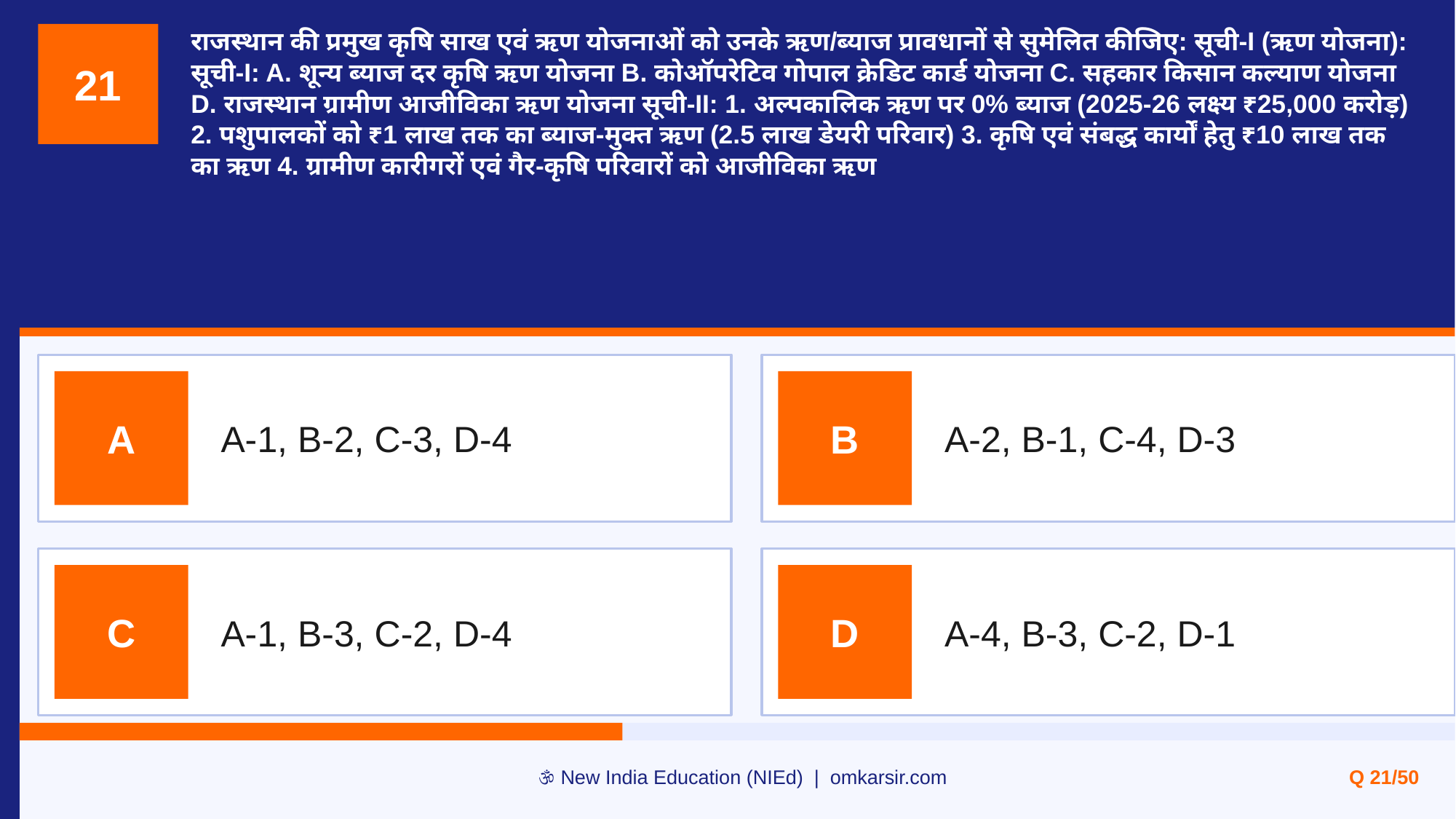

राजस्थान की प्रमुख कृषि साख एवं ऋण योजनाओं को उनके ऋण/ब्याज प्रावधानों से सुमेलित कीजिए: सूची-I (ऋण योजना): सूची-I: A. शून्य ब्याज दर कृषि ऋण योजना B. कोऑपरेटिव गोपाल क्रेडिट कार्ड योजना C. सहकार किसान कल्याण योजना D. राजस्थान ग्रामीण आजीविका ऋण योजना सूची-II: 1. अल्पकालिक ऋण पर 0% ब्याज (2025-26 लक्ष्य ₹25,000 करोड़) 2. पशुपालकों को ₹1 लाख तक का ब्याज-मुक्त ऋण (2.5 लाख डेयरी परिवार) 3. कृषि एवं संबद्ध कार्यों हेतु ₹10 लाख तक का ऋण 4. ग्रामीण कारीगरों एवं गैर-कृषि परिवारों को आजीविका ऋण
21

A-1, B-2, C-3, D-4
A-2, B-1, C-4, D-3
A
B

A-1, B-3, C-2, D-4
A-4, B-3, C-2, D-1
C
D

🕉️ New India Education (NIEd)  |  omkarsir.com
Q 21/50